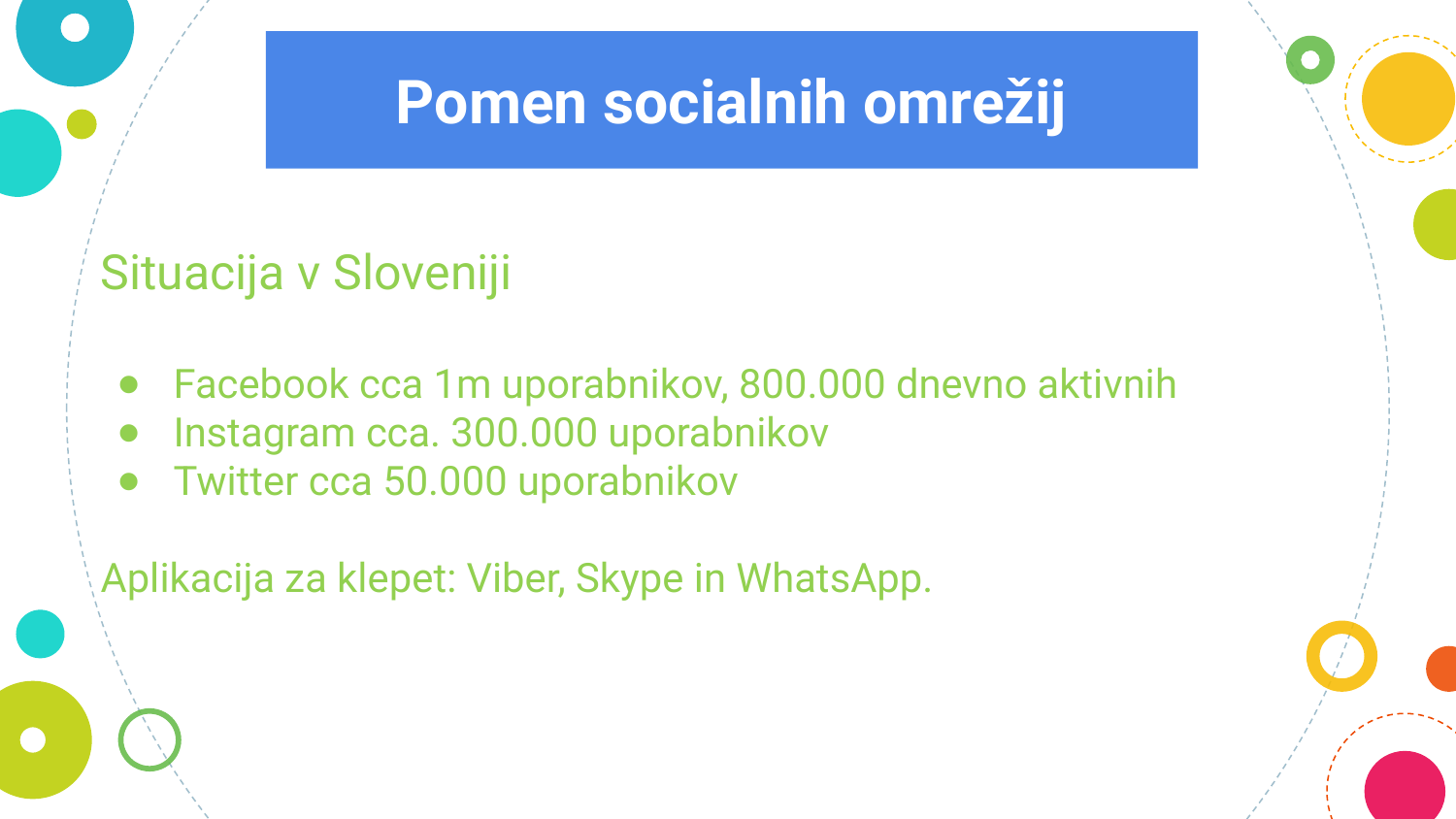

Pomen socialnih omrežij
Situacija v Sloveniji

Facebook cca 1m uporabnikov, 800.000 dnevno aktivnih
Instagram cca. 300.000 uporabnikov
Twitter cca 50.000 uporabnikov

Aplikacija za klepet: Viber, Skype in WhatsApp.